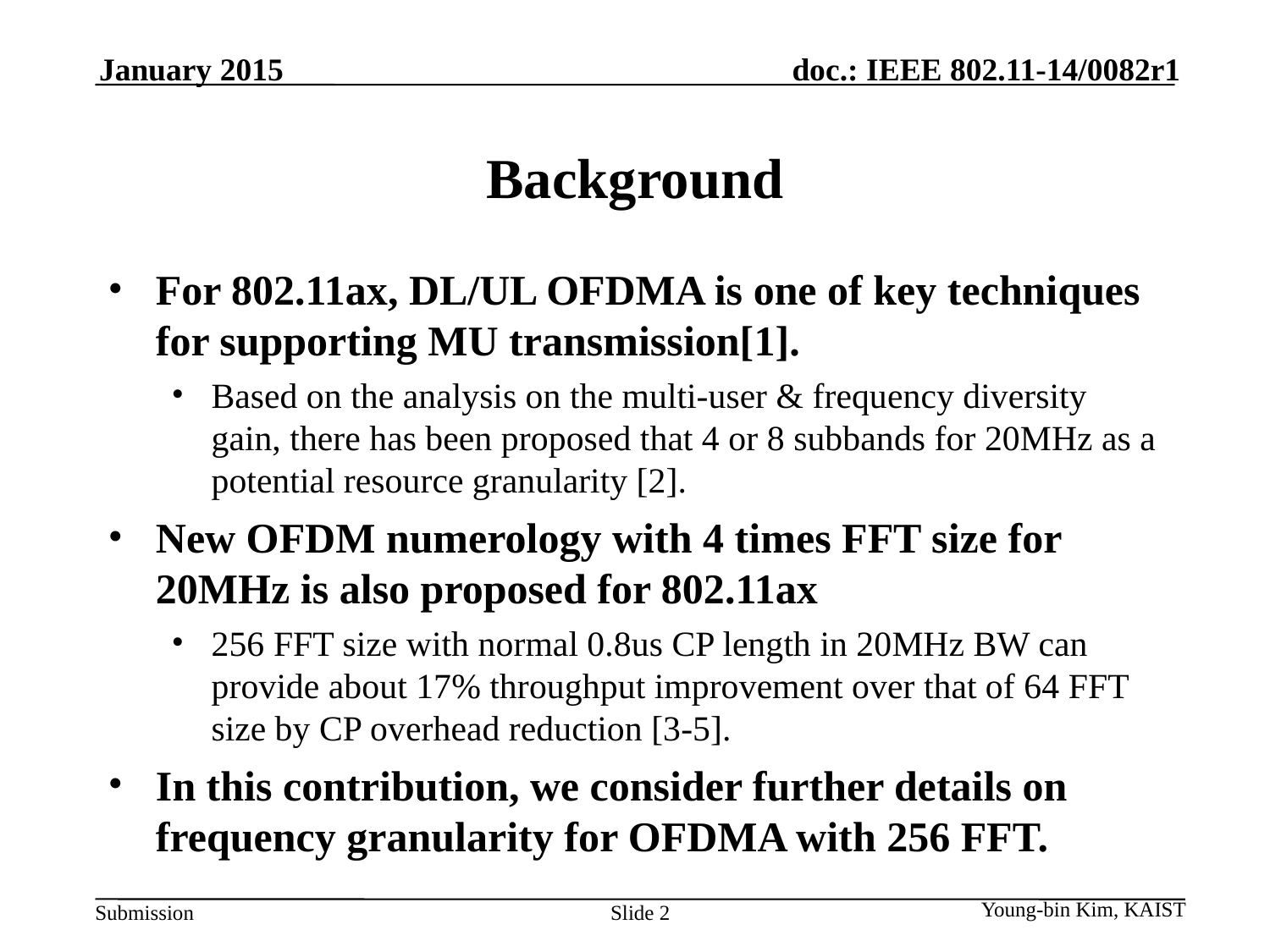

January 2015
# Background
For 802.11ax, DL/UL OFDMA is one of key techniques for supporting MU transmission[1].
Based on the analysis on the multi-user & frequency diversity gain, there has been proposed that 4 or 8 subbands for 20MHz as a potential resource granularity [2].
New OFDM numerology with 4 times FFT size for 20MHz is also proposed for 802.11ax
256 FFT size with normal 0.8us CP length in 20MHz BW can provide about 17% throughput improvement over that of 64 FFT size by CP overhead reduction [3-5].
In this contribution, we consider further details on frequency granularity for OFDMA with 256 FFT.
Young-bin Kim, KAIST
Slide 2